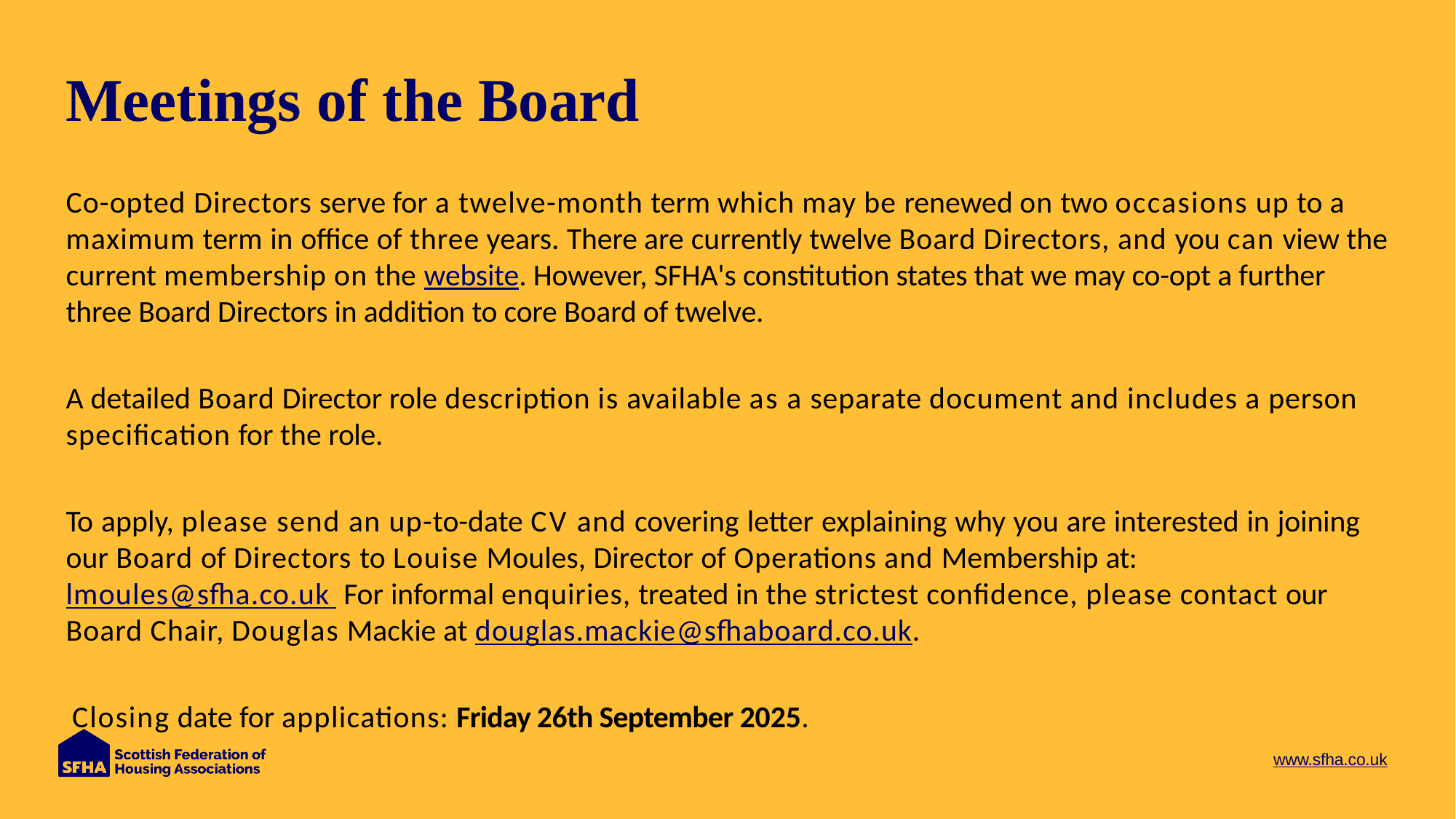

# Meetings of the Board
Co-opted Directors serve for a twelve-month term which may be renewed on two occasions up to a maximum term in office of three years. There are currently twelve Board Directors, and you can view the current membership on the website. However, SFHA's constitution states that we may co-opt a further three Board Directors in addition to core Board of twelve.

A detailed Board Director role description is available as a separate document and includes a person specification for the role.

To apply, please send an up-to-date CV and covering letter explaining why you are interested in joining our Board of Directors to Louise Moules, Director of Operations and Membership at: lmoules@sfha.co.uk For informal enquiries, treated in the strictest confidence, please contact our Board Chair, Douglas Mackie at douglas.mackie@sfhaboard.co.uk.

Closing date for applications: Friday 26th September 2025.
www.sfha.co.uk